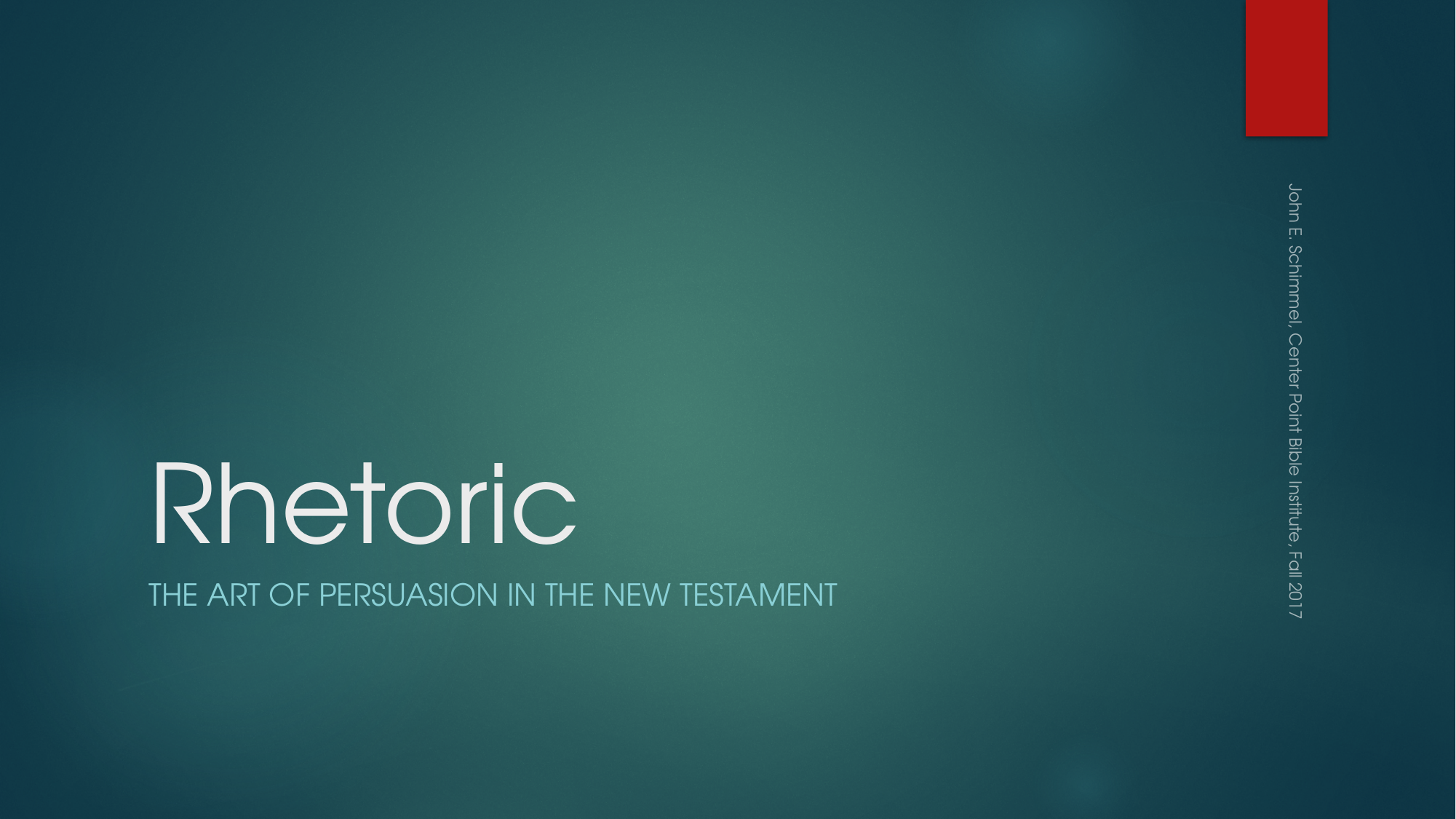

# Rhetoric
John E. Schimmel, Center Point Bible Institute, Fall 2017
The Art of Persuasion in the New Testament